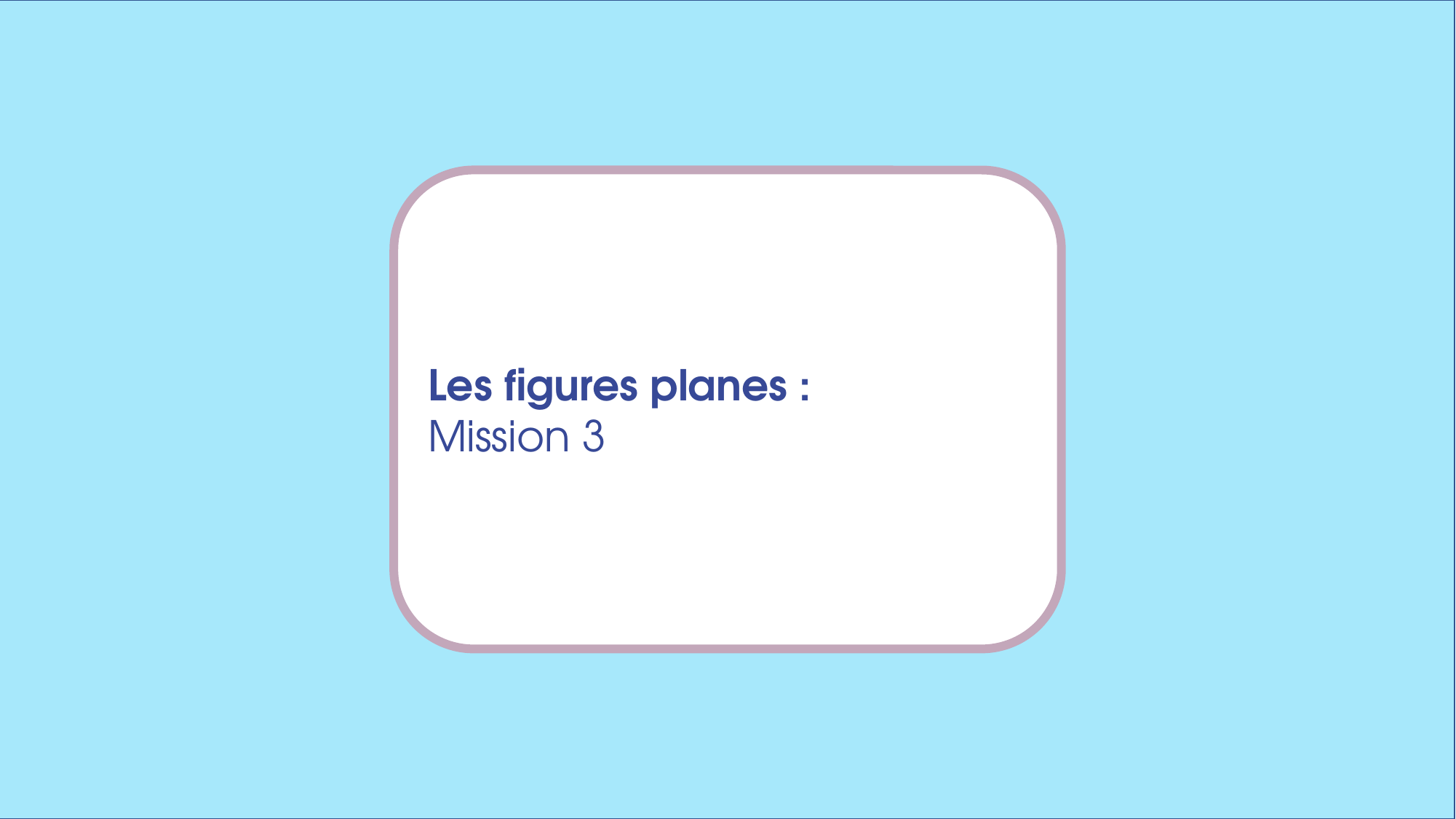

Les figures planes :
Mission 3
www.maitresseherisson.com